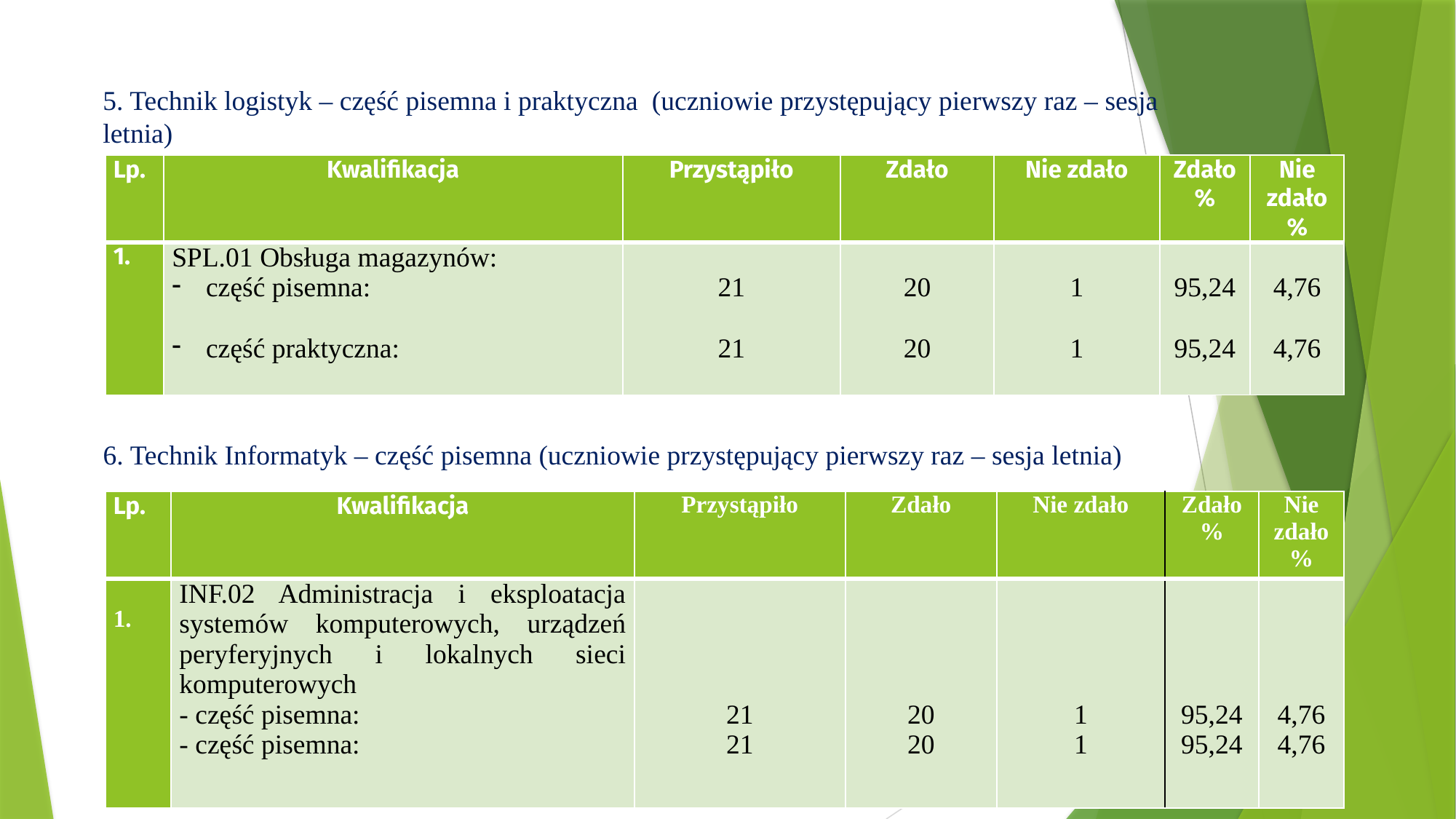

5. Technik logistyk – część pisemna i praktyczna  (uczniowie przystępujący pierwszy raz – sesja letnia)
| Lp. | Kwalifikacja | Przystąpiło | Zdało | Nie zdało | Zdało % | Nie zdało % |
| --- | --- | --- | --- | --- | --- | --- |
| 1. | SPL.01 Obsługa magazynów: część pisemna: część praktyczna: | 21 21 | 20 20 | 1 1 | 95,24 95,24 | 4,76 4,76 |
6. Technik Informatyk – część pisemna (uczniowie przystępujący pierwszy raz – sesja letnia)
| Lp. | Kwalifikacja | Przystąpiło | Zdało | Nie zdało | Zdało % | Nie zdało % |
| --- | --- | --- | --- | --- | --- | --- |
| 1. | INF.02 Administracja i eksploatacja systemów komputerowych, urządzeń peryferyjnych i lokalnych sieci komputerowych - część pisemna: - część pisemna: | 21 21 | 20 20 | 1 1 | 95,24 95,24 | 4,76 4,76 |